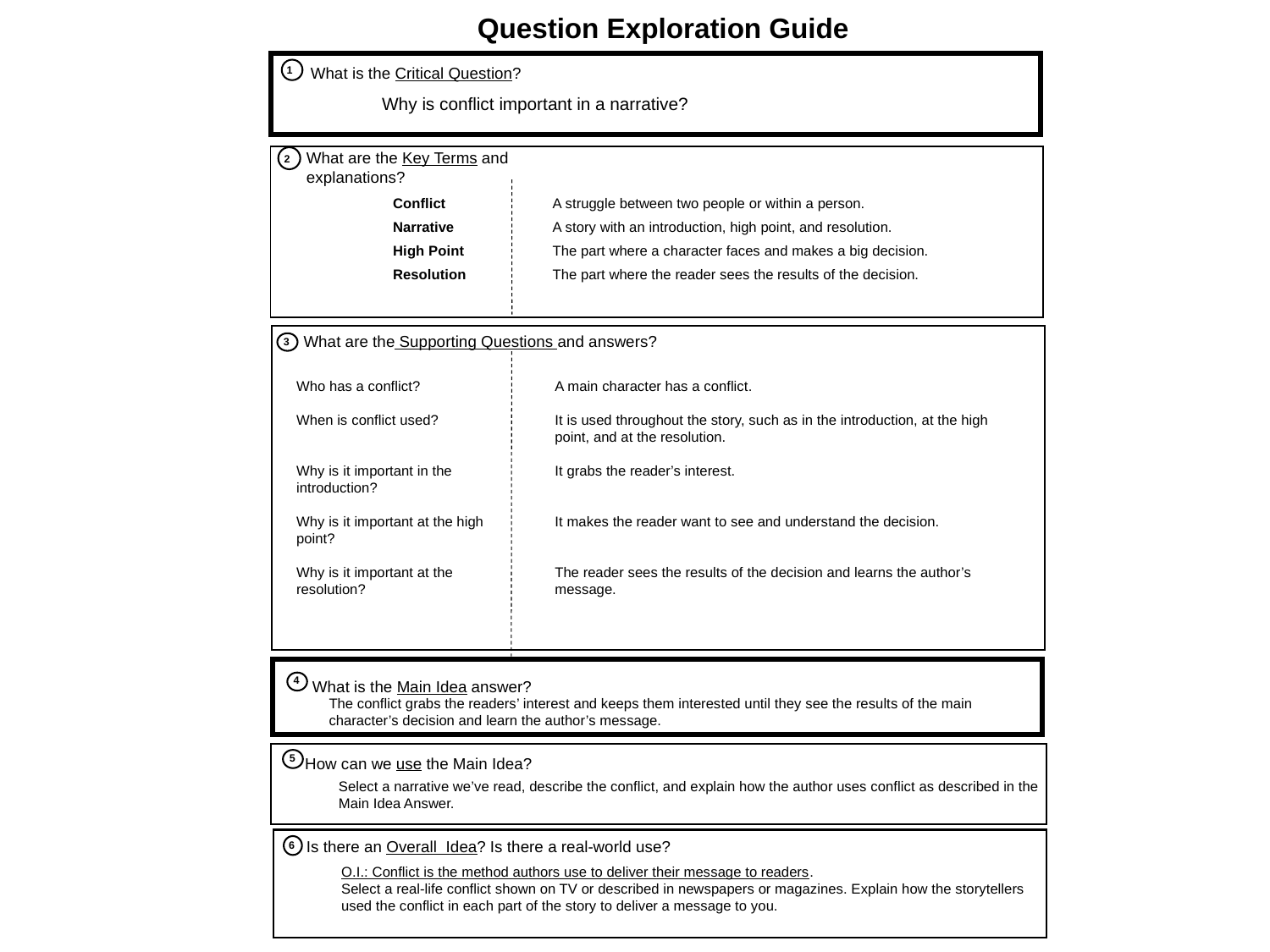

Question Exploration Guide

1
What is the Critical Question?
Why is conflict important in a narrative?

2
What are the Key Terms and explanations?

Conflict
Narrative
High Point
Resolution
A struggle between two people or within a person.
A story with an introduction, high point, and resolution.
The part where a character faces and makes a big decision.
The part where the reader sees the results of the decision.

What are the Supporting Questions and answers?

3

Who has a conflict?

When is conflict used?

Why is it important in the introduction?

Why is it important at the high point?

Why is it important at the resolution?
A main character has a conflict.

It is used throughout the story, such as in the introduction, at the high point, and at the resolution.

It grabs the reader’s interest.

It makes the reader want to see and understand the decision.

The reader sees the results of the decision and learns the author’s message.

4
 What is the Main Idea answer?

The conflict grabs the readers’ interest and keeps them interested until they see the results of the main character’s decision and learn the author’s message.

5
How can we use the Main Idea?
Select a narrative we’ve read, describe the conflict, and explain how the author uses conflict as described in the Main Idea Answer.

6
Is there an Overall  Idea? Is there a real-world use?
O.I.: Conflict is the method authors use to deliver their message to readers.
Select a real-life conflict shown on TV or described in newspapers or magazines. Explain how the storytellers used the conflict in each part of the story to deliver a message to you.
6
University of Kansas Center for Research on Learning  2013